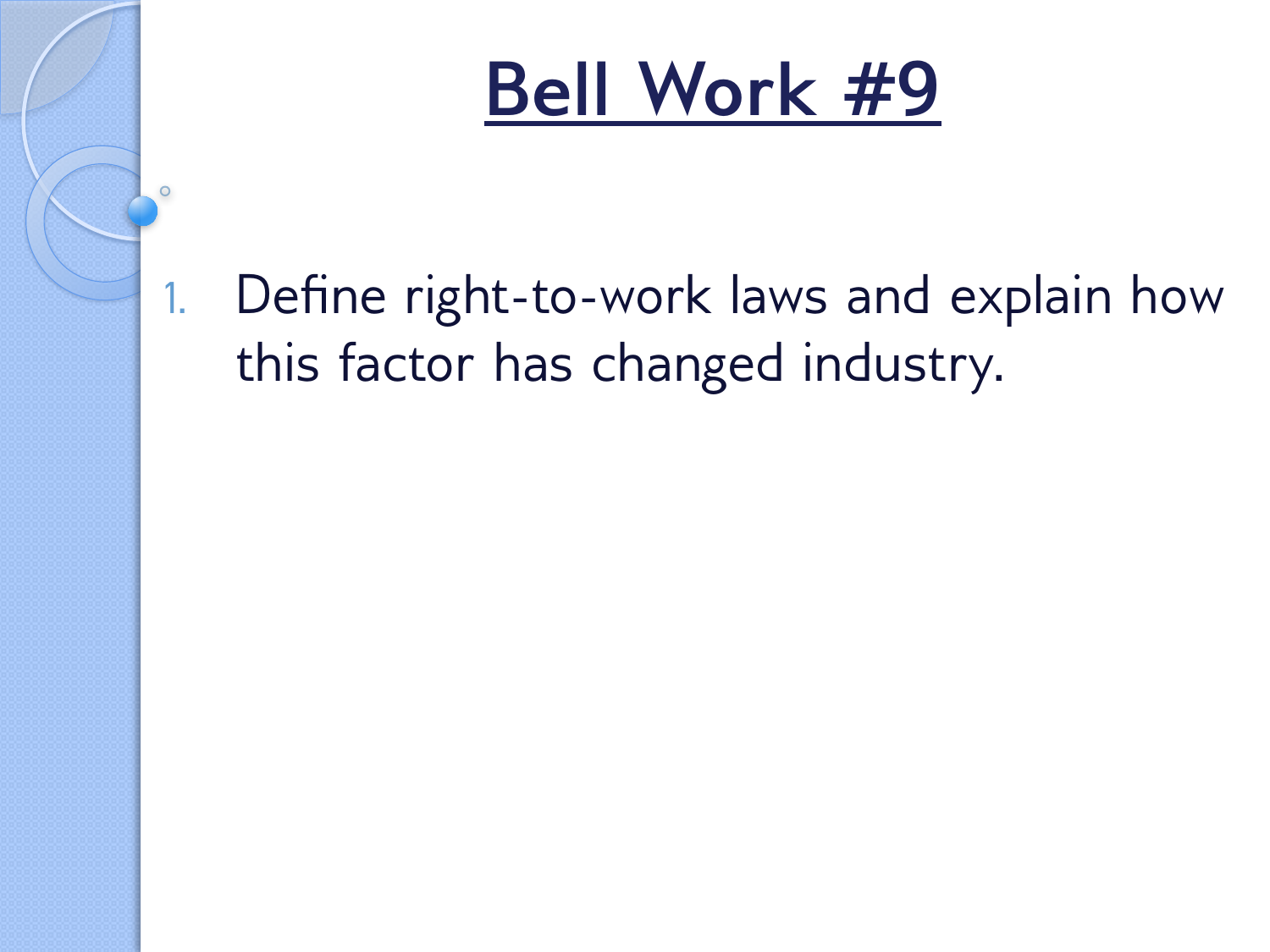

# Bell Work #9
Define right-to-work laws and explain how this factor has changed industry.